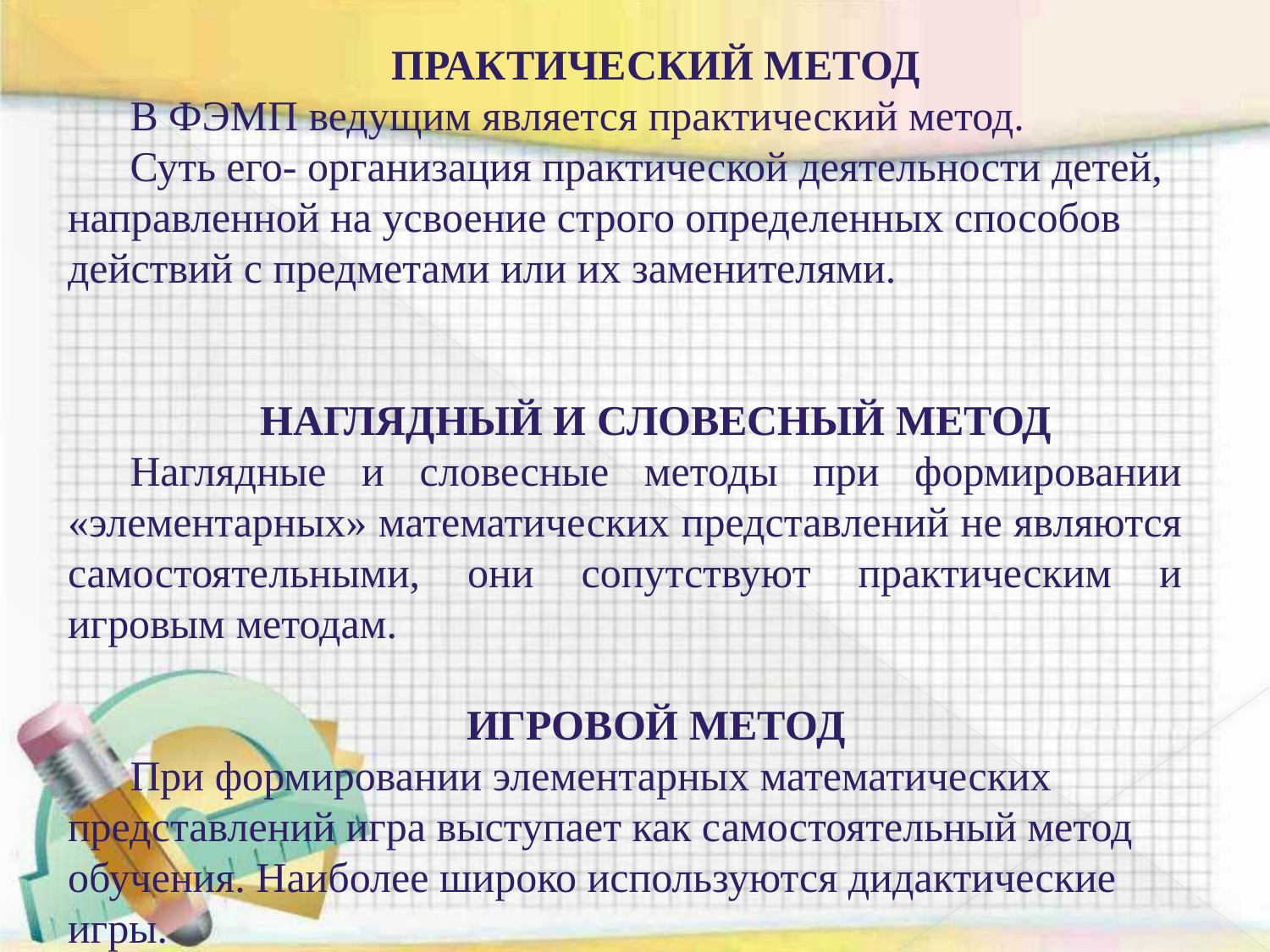

ПРАКТИЧЕСКИЙ МЕТОД
В ФЭМП ведущим является практический метод.
Суть его- организация практической деятельности детей, направленной на усвоение строго определенных способов действий с предметами или их заменителями.

НАГЛЯДНЫЙ И СЛОВЕСНЫЙ МЕТОД
Наглядные и словесные методы при формировании «элементарных» математических представлений не являются самостоятельными, они сопутствуют практическим и игровым методам.

ИГРОВОЙ МЕТОД
При формировании элементарных математических представлений игра выступает как самостоятельный метод обучения. Наиболее широко используются дидактические игры.